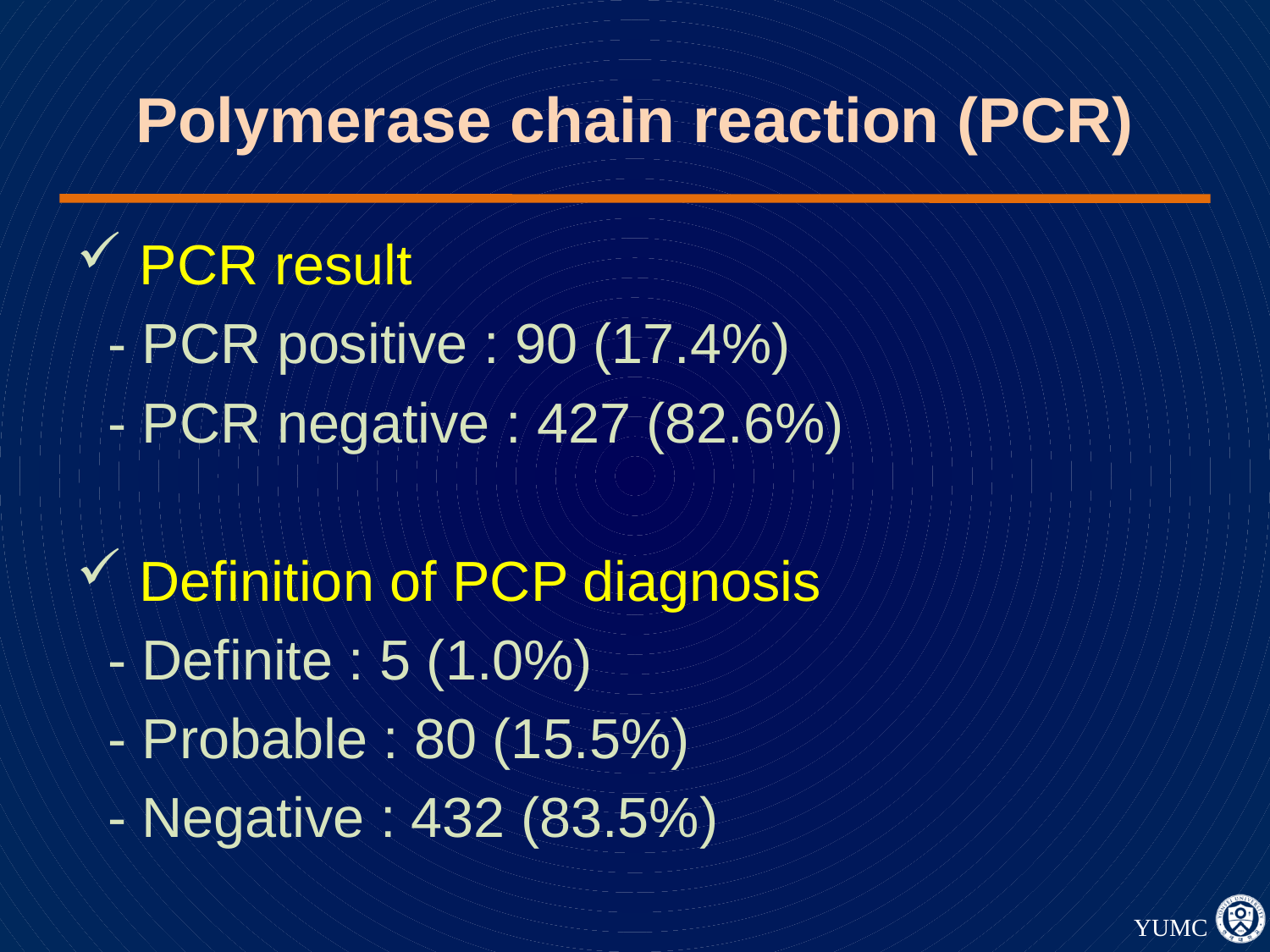

# Polymerase chain reaction (PCR)
 PCR result
  - PCR positive : 90 (17.4%)
  - PCR negative : 427 (82.6%)

 Definition of PCP diagnosis
  - Definite : 5 (1.0%)
  - Probable : 80 (15.5%)
  - Negative : 432 (83.5%)